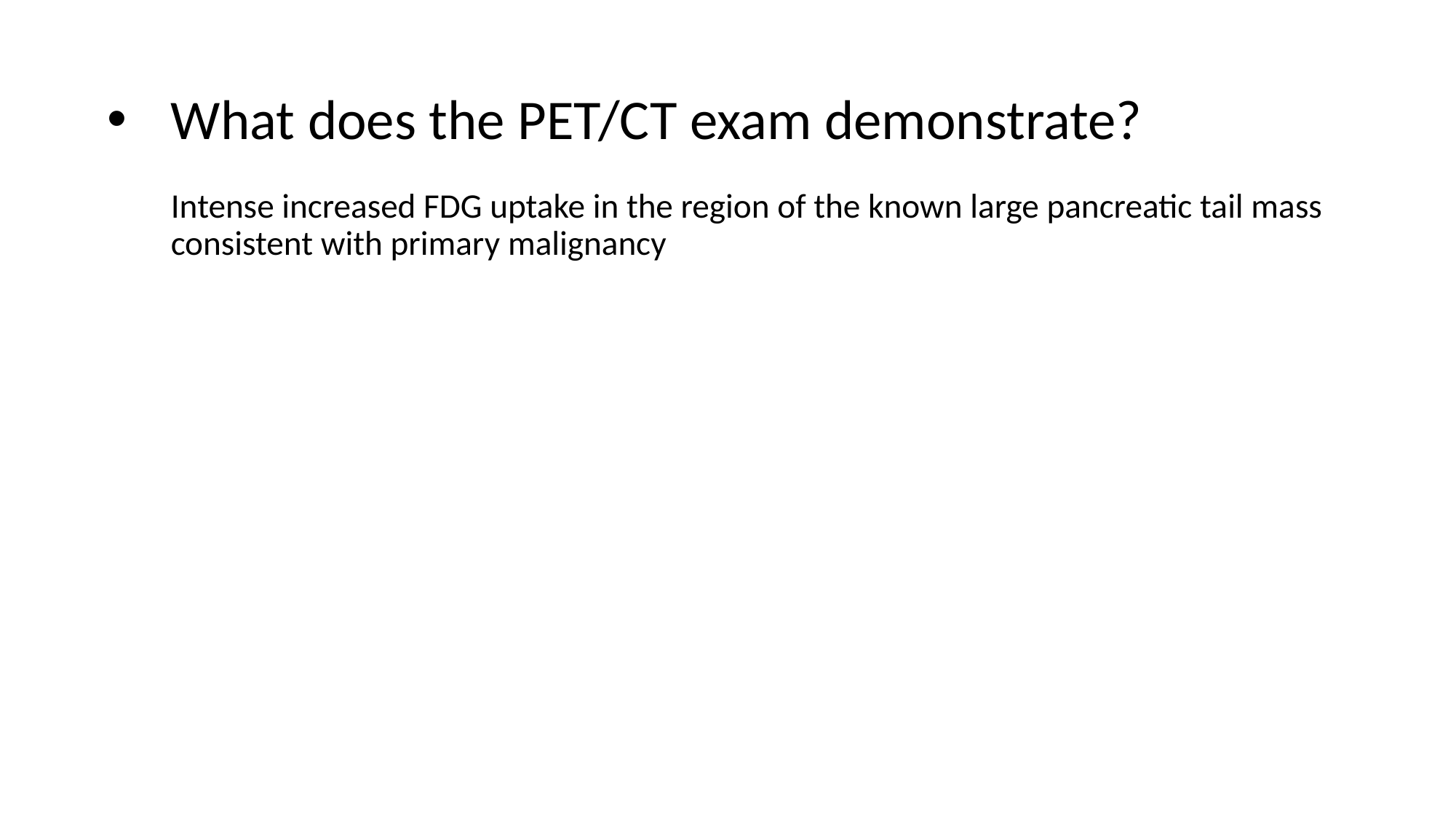

# What does the PET/CT exam demonstrate? Intense increased FDG uptake in the region of the known large pancreatic tail mass consistent with primary malignancy